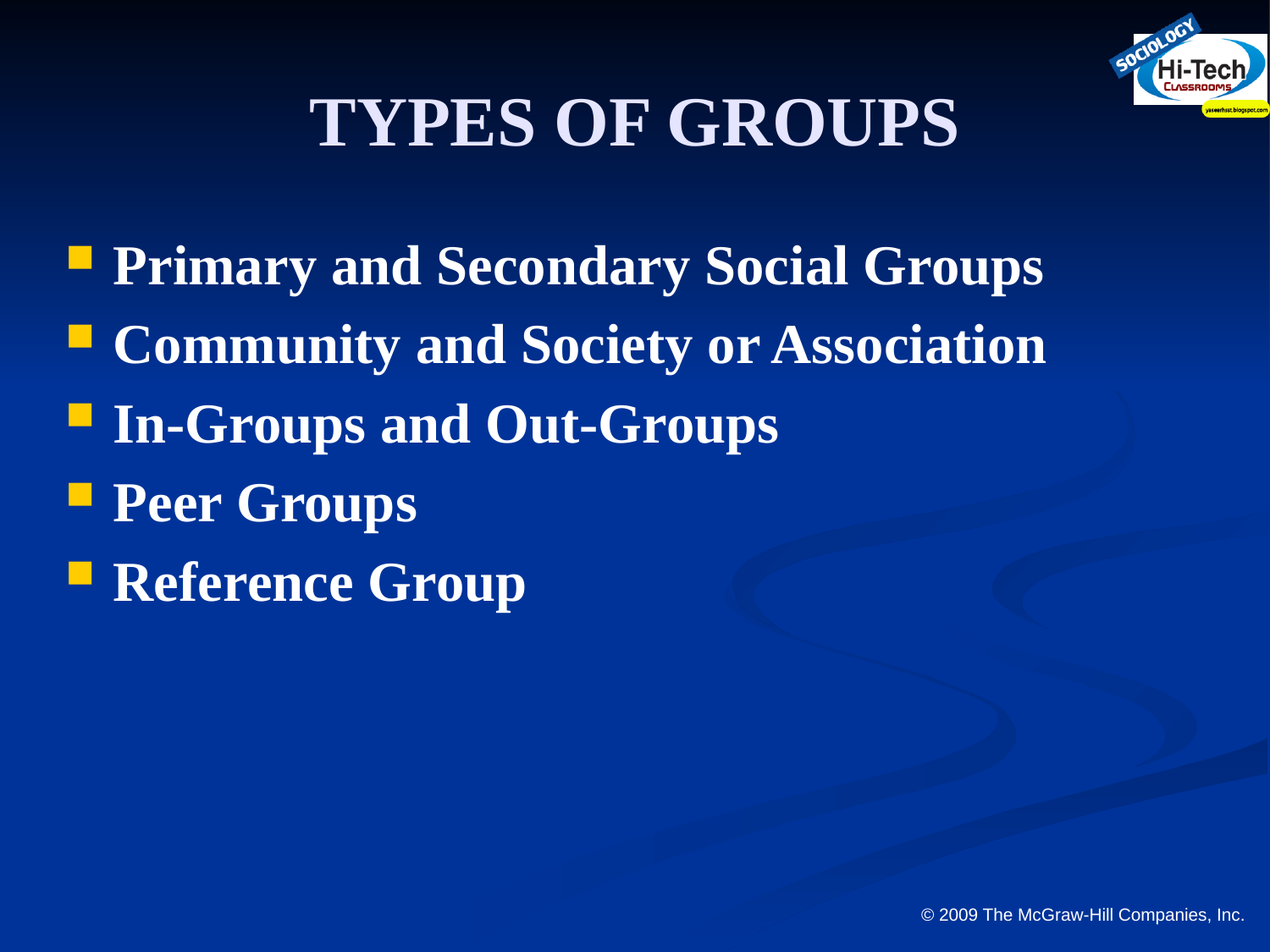

# TYPES OF GROUPS
Primary and Secondary Social Groups
Community and Society or Association
In-Groups and Out-Groups
Peer Groups
Reference Group